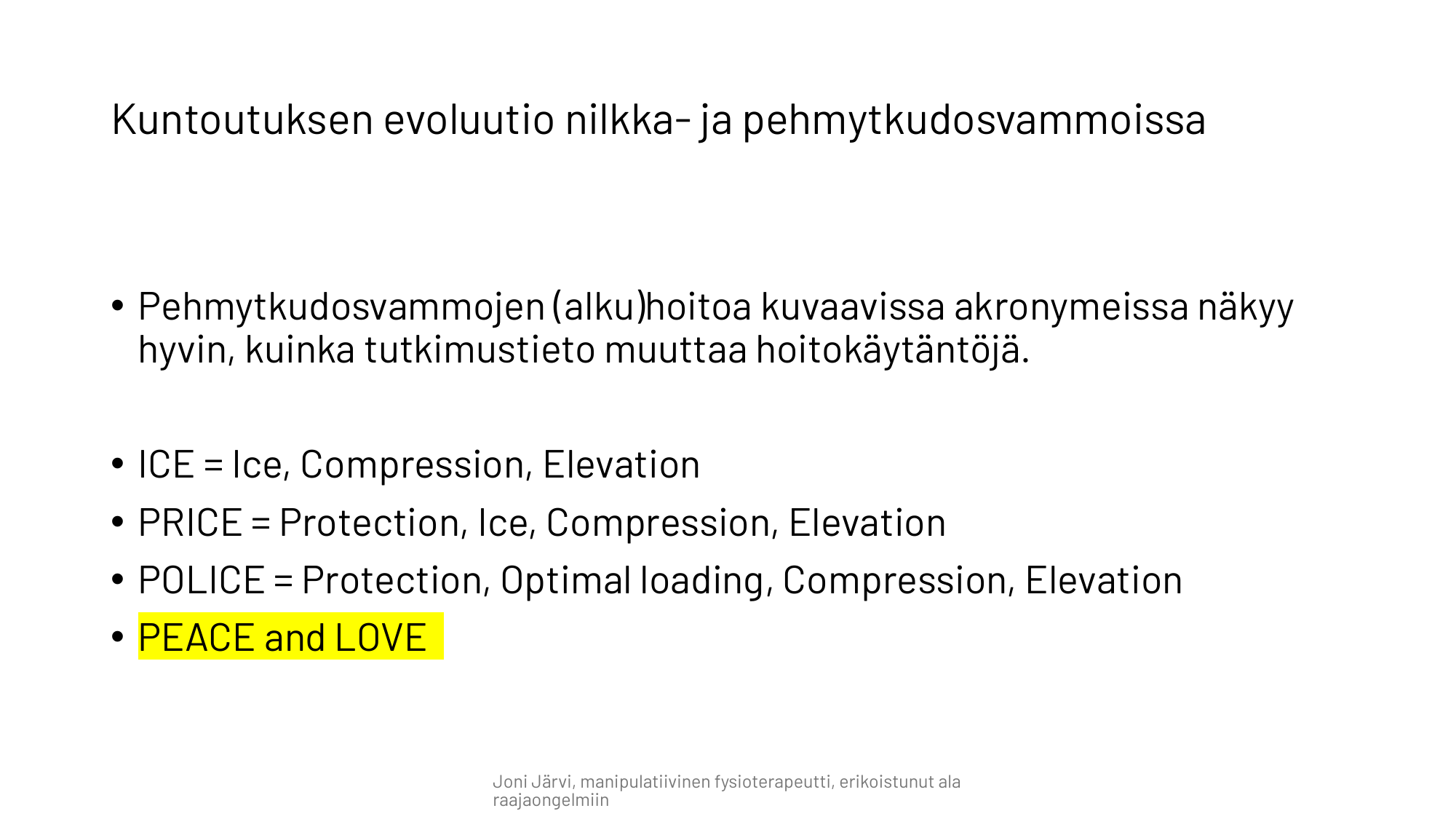

# Kuntoutuksen evoluutio nilkka- ja pehmytkudosvammoissa

Pehmytkudosvammojen (alku)hoitoa kuvaavissa akronymeissa näkyy hyvin, kuinka tutkimustieto muuttaa hoitokäytäntöjä.

ICE = Ice, Compression, Elevation
PRICE = Protection, Ice, Compression, Elevation
POLICE = Protection, Optimal loading, Compression, Elevation
PEACE and LOVE

Joni Järvi, manipulatiivinen fysioterapeutti, erikoistunut alaraajaongelmiin